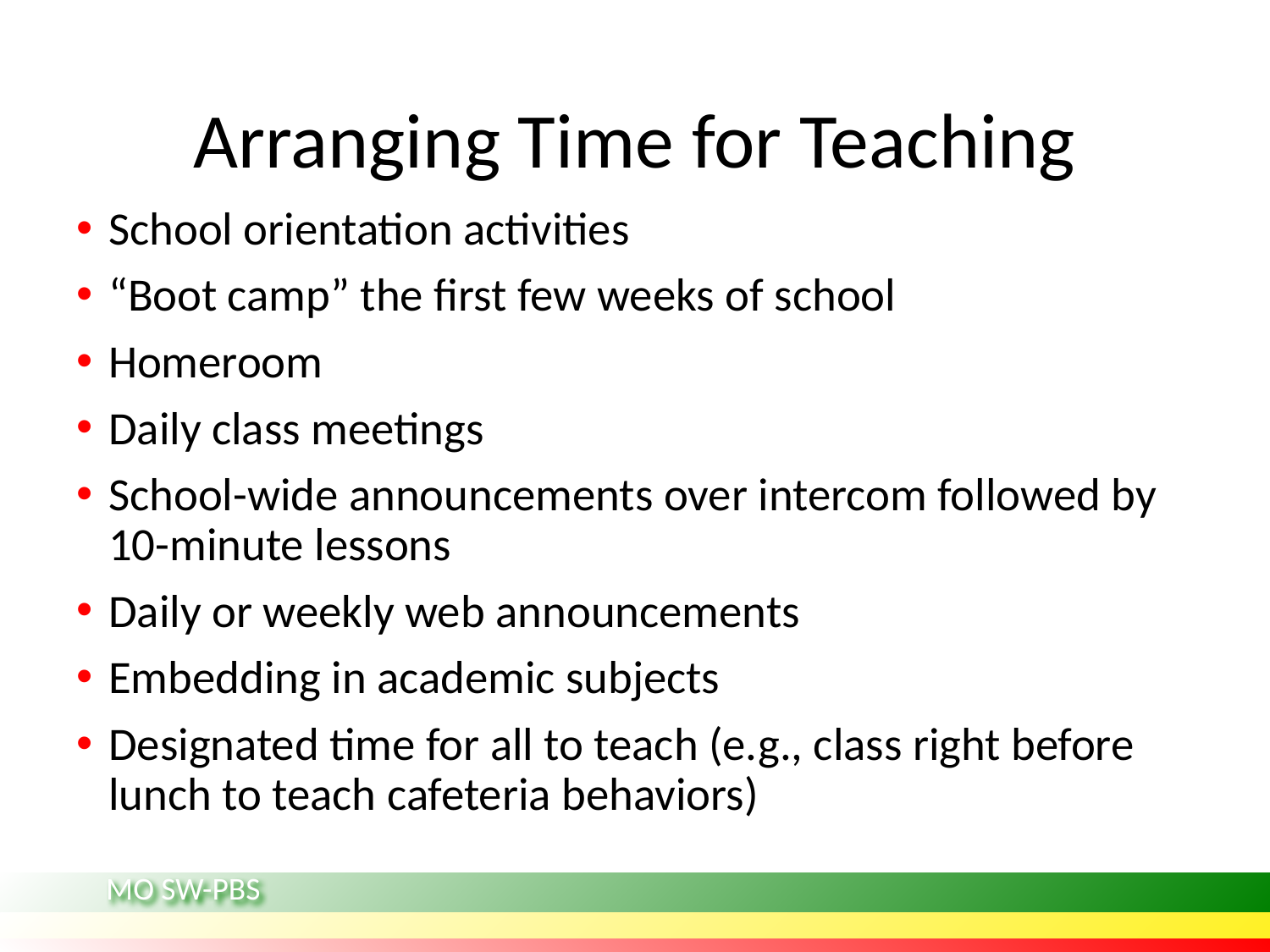

# Arranging Time for Teaching
School orientation activities
“Boot camp” the first few weeks of school
Homeroom
Daily class meetings
School-wide announcements over intercom followed by 10-minute lessons
Daily or weekly web announcements
Embedding in academic subjects
Designated time for all to teach (e.g., class right before lunch to teach cafeteria behaviors)
MO SW-PBS